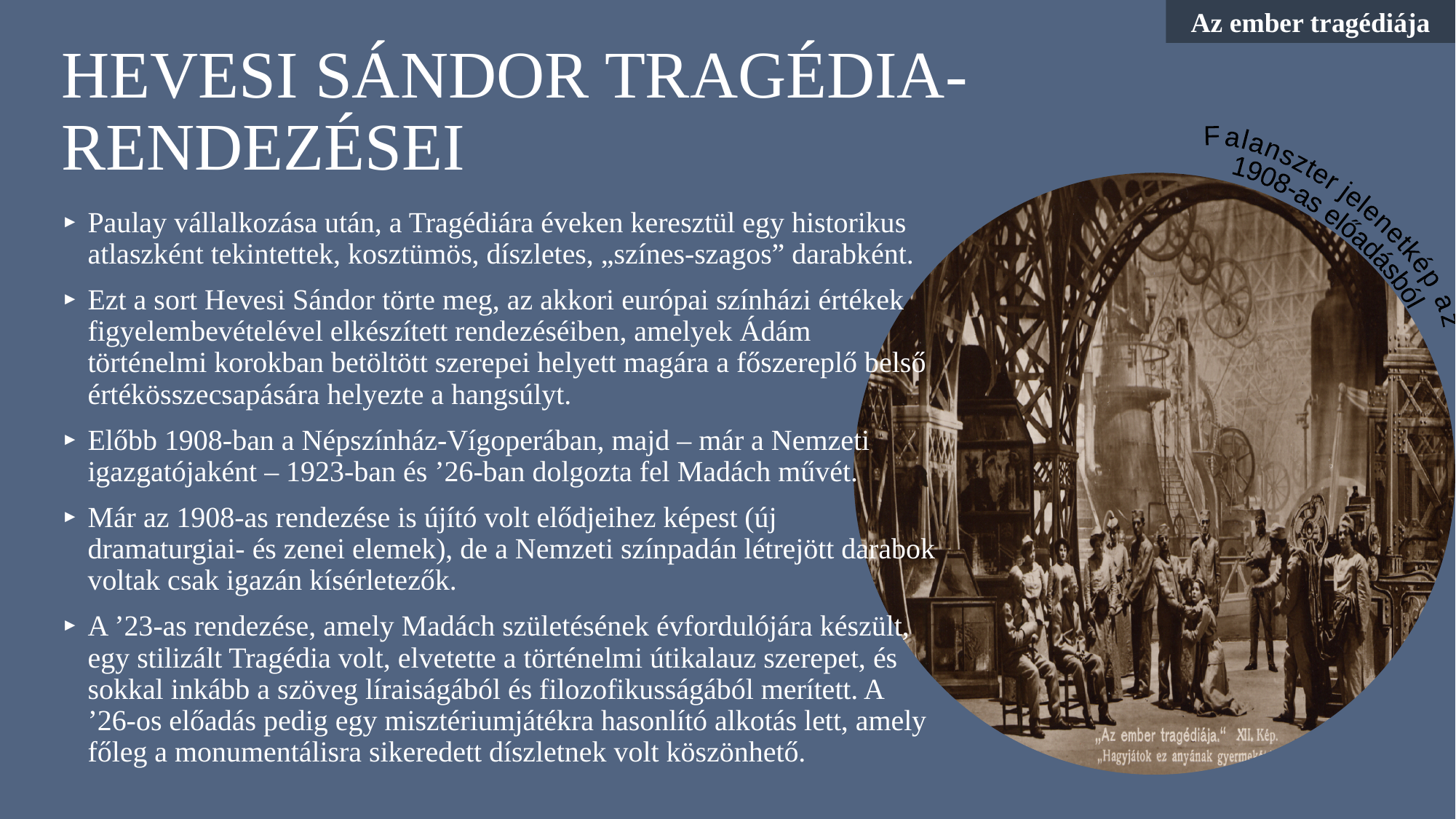

Az ember tragédiája
# Hevesi Sándor Tragédia-rendezései

Paulay vállalkozása után, a Tragédiára éveken keresztül egy historikus atlaszként tekintettek, kosztümös, díszletes, „színes-szagos” darabként.
Ezt a sort Hevesi Sándor törte meg, az akkori európai színházi értékek figyelembevételével elkészített rendezéséiben, amelyek Ádám történelmi korokban betöltött szerepei helyett magára a főszereplő belső értékösszecsapására helyezte a hangsúlyt.
Előbb 1908-ban a Népszínház-Vígoperában, majd – már a Nemzeti igazgatójaként – 1923-ban és ’26-ban dolgozta fel Madách művét.
Már az 1908-as rendezése is újító volt elődjeihez képest (új dramaturgiai- és zenei elemek), de a Nemzeti színpadán létrejött darabok voltak csak igazán kísérletezők.
A ’23-as rendezése, amely Madách születésének évfordulójára készült, egy stilizált Tragédia volt, elvetette a történelmi útikalauz szerepet, és sokkal inkább a szöveg líraiságából és filozofikusságából merített. A ’26-os előadás pedig egy misztériumjátékra hasonlító alkotás lett, amely főleg a monumentálisra sikeredett díszletnek volt köszönhető.
Falanszter jelenetkép az
1908-as előadásból